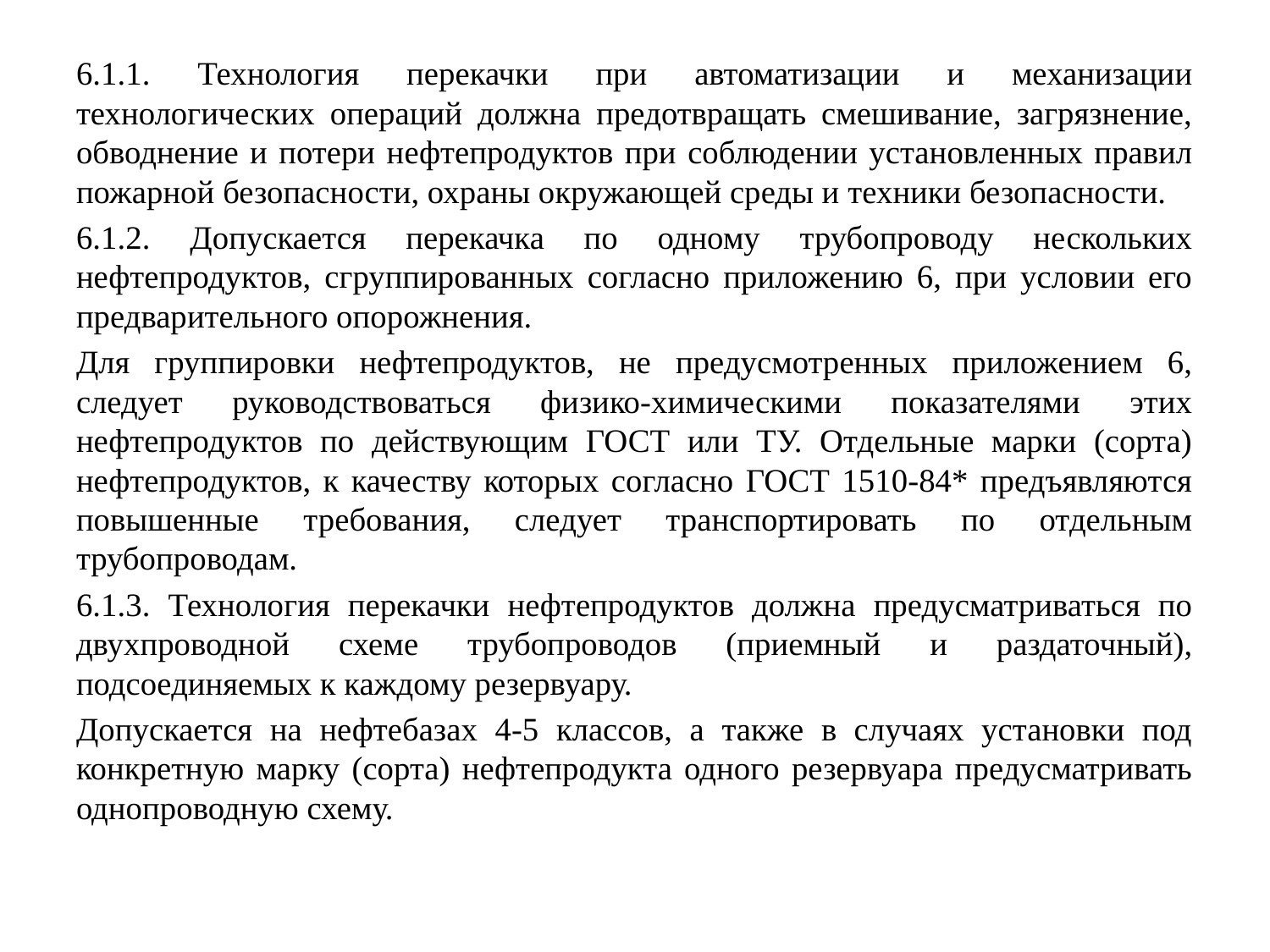

6.1.1. Технология перекачки при автоматизации и механизации технологических операций должна предотвращать смешивание, загрязнение, обводнение и потери нефтепродуктов при соблюдении установленных правил пожарной безопасности, охраны окружающей среды и техники безопасности.
6.1.2. Допускается перекачка по одному трубопроводу нескольких нефтепродуктов, сгруппированных согласно приложению 6, при условии его предварительного опорожнения.
Для группировки нефтепродуктов, не предусмотренных приложением 6, следует руководствоваться физико-химическими показателями этих нефтепродуктов по действующим ГОСТ или ТУ. Отдельные марки (сорта) нефтепродуктов, к качеству которых согласно ГОСТ 1510-84* предъявляются повышенные требования, следует транспортировать по отдельным трубопроводам.
6.1.3. Технология перекачки нефтепродуктов должна предусматриваться по двухпроводной схеме трубопроводов (приемный и раздаточный), подсоединяемых к каждому резервуару.
Допускается на нефтебазах 4-5 классов, а также в случаях установки под конкретную марку (сорта) нефтепродукта одного резервуара предусматривать однопроводную схему.